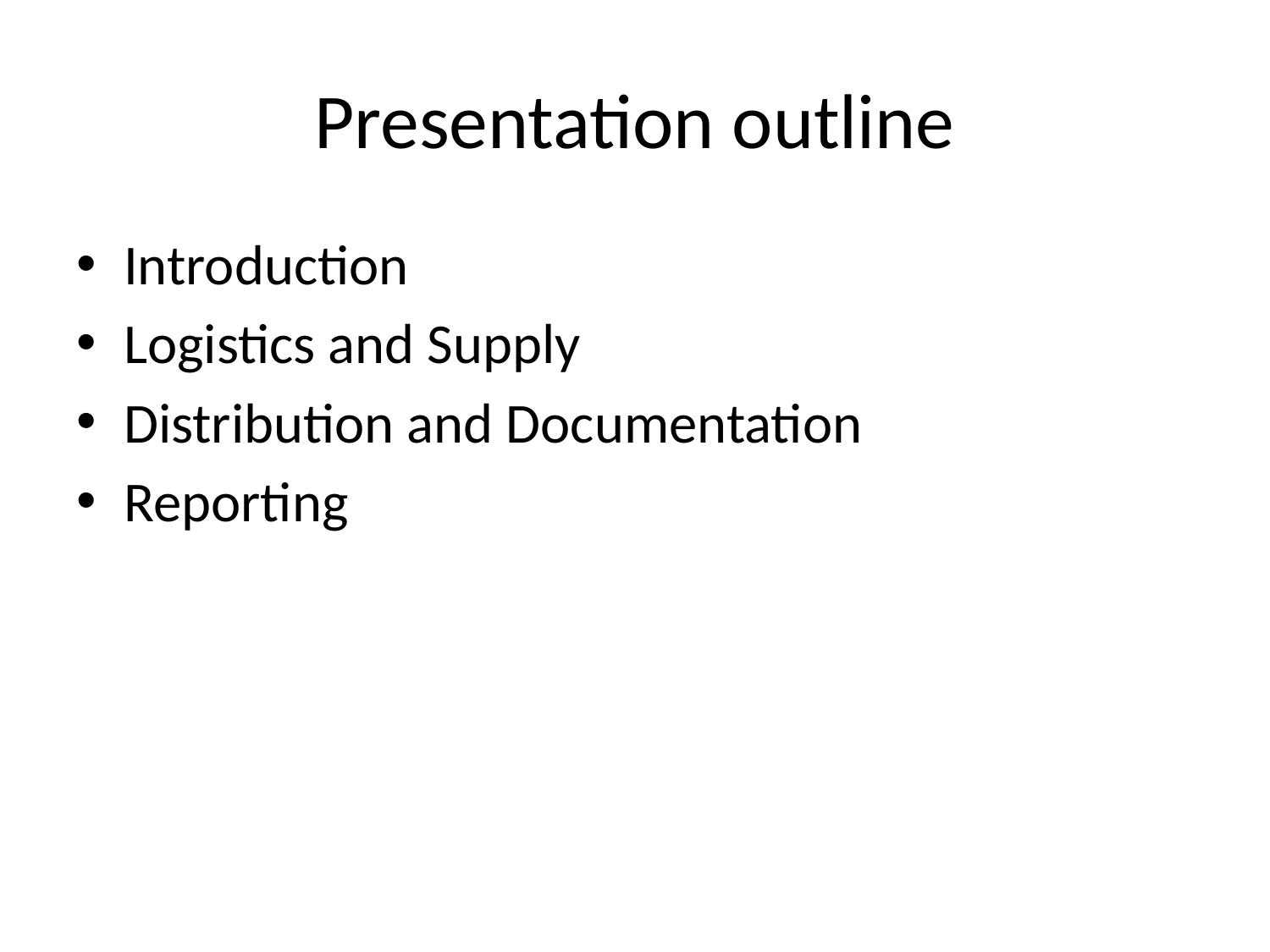

# Presentation outline
Introduction
Logistics and Supply
Distribution and Documentation
Reporting